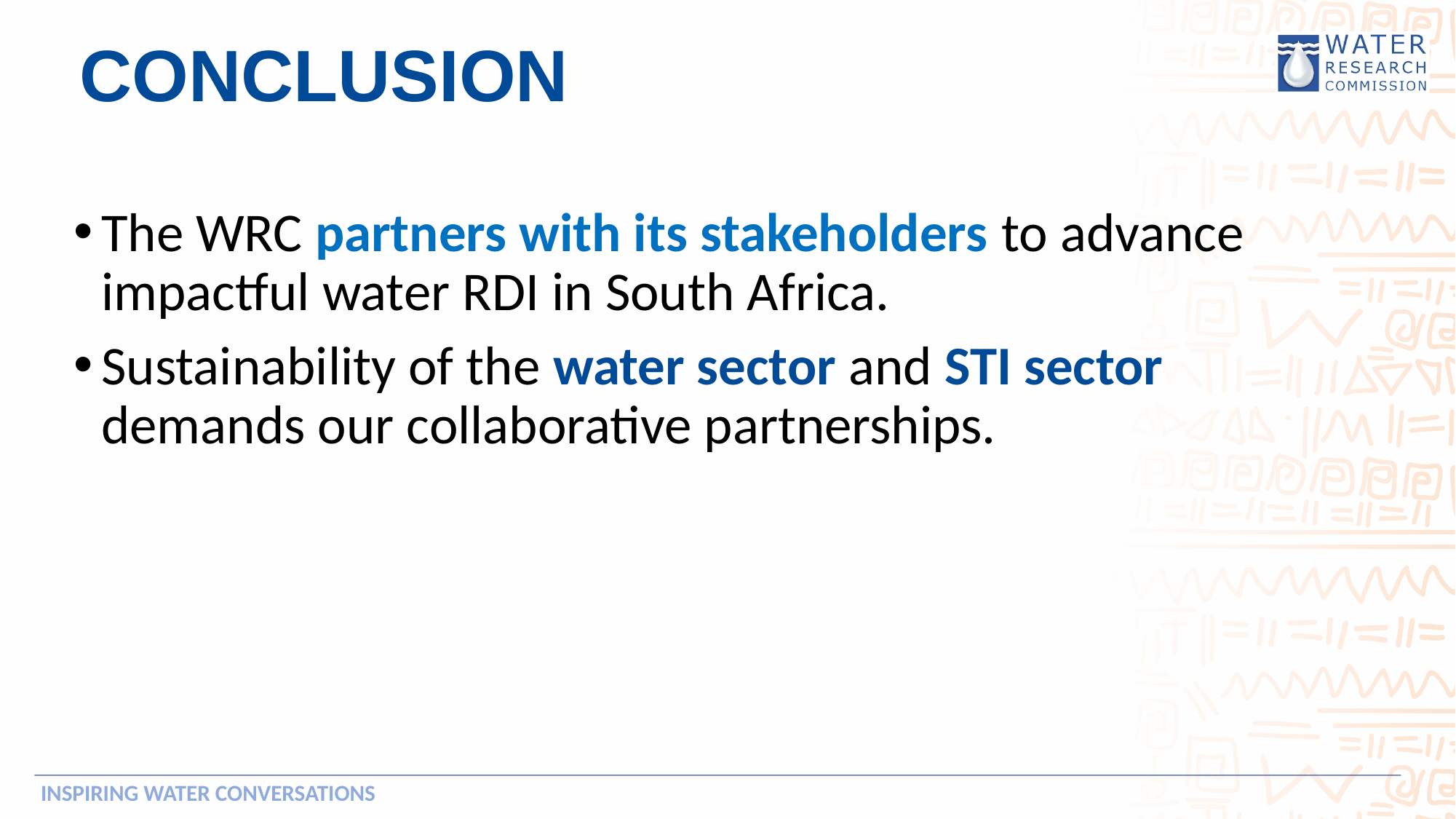

# CONCLUSION
The WRC partners with its stakeholders to advance impactful water RDI in South Africa.
Sustainability of the water sector and STI sector demands our collaborative partnerships.